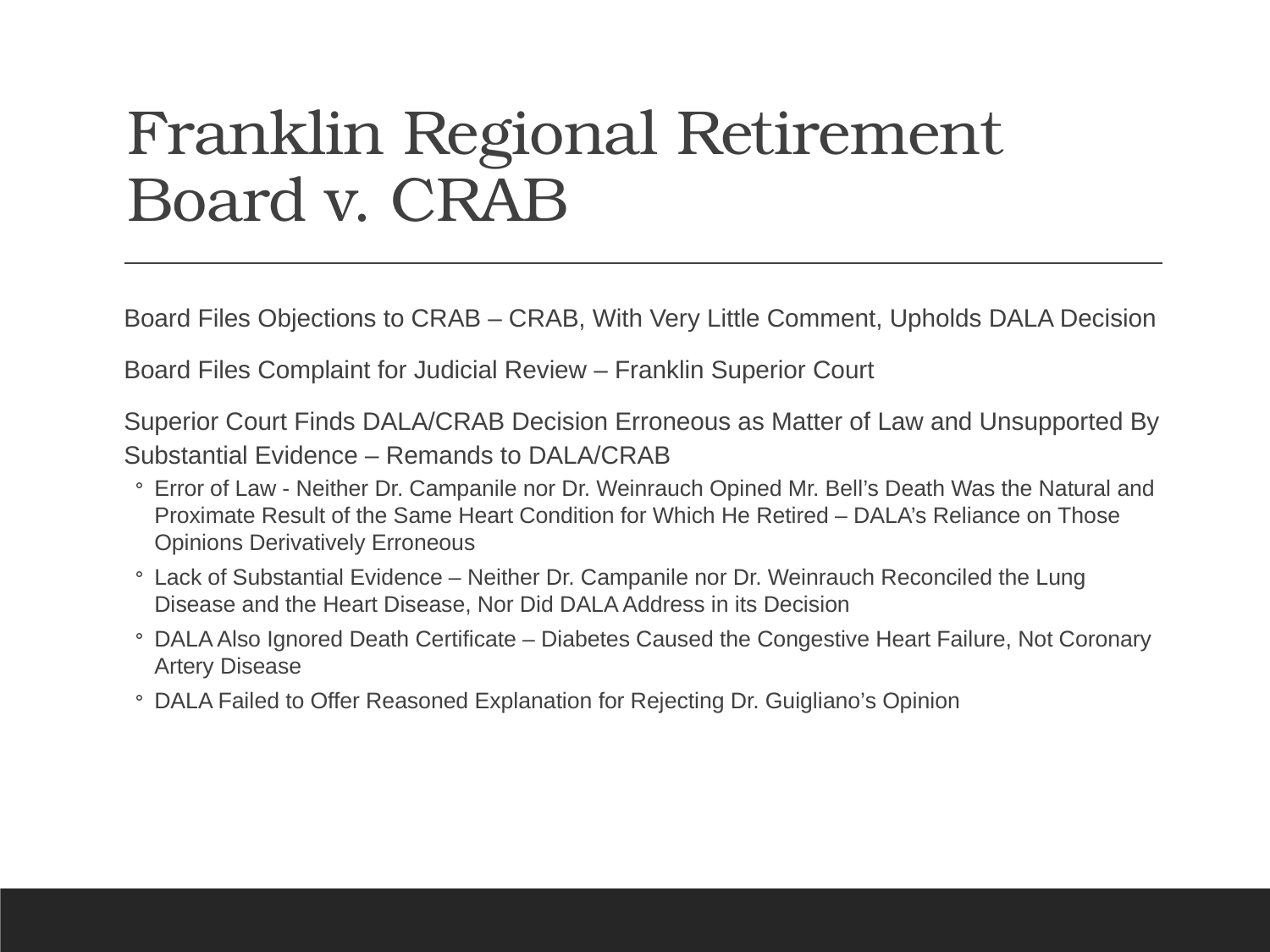

# Franklin Regional Retirement Board v. CRAB
Board Files Objections to CRAB – CRAB, With Very Little Comment, Upholds DALA Decision
Board Files Complaint for Judicial Review – Franklin Superior Court
Superior Court Finds DALA/CRAB Decision Erroneous as Matter of Law and Unsupported By Substantial Evidence – Remands to DALA/CRAB
Error of Law - Neither Dr. Campanile nor Dr. Weinrauch Opined Mr. Bell’s Death Was the Natural and Proximate Result of the Same Heart Condition for Which He Retired – DALA’s Reliance on Those Opinions Derivatively Erroneous
Lack of Substantial Evidence – Neither Dr. Campanile nor Dr. Weinrauch Reconciled the Lung Disease and the Heart Disease, Nor Did DALA Address in its Decision
DALA Also Ignored Death Certificate – Diabetes Caused the Congestive Heart Failure, Not Coronary Artery Disease
DALA Failed to Offer Reasoned Explanation for Rejecting Dr. Guigliano’s Opinion